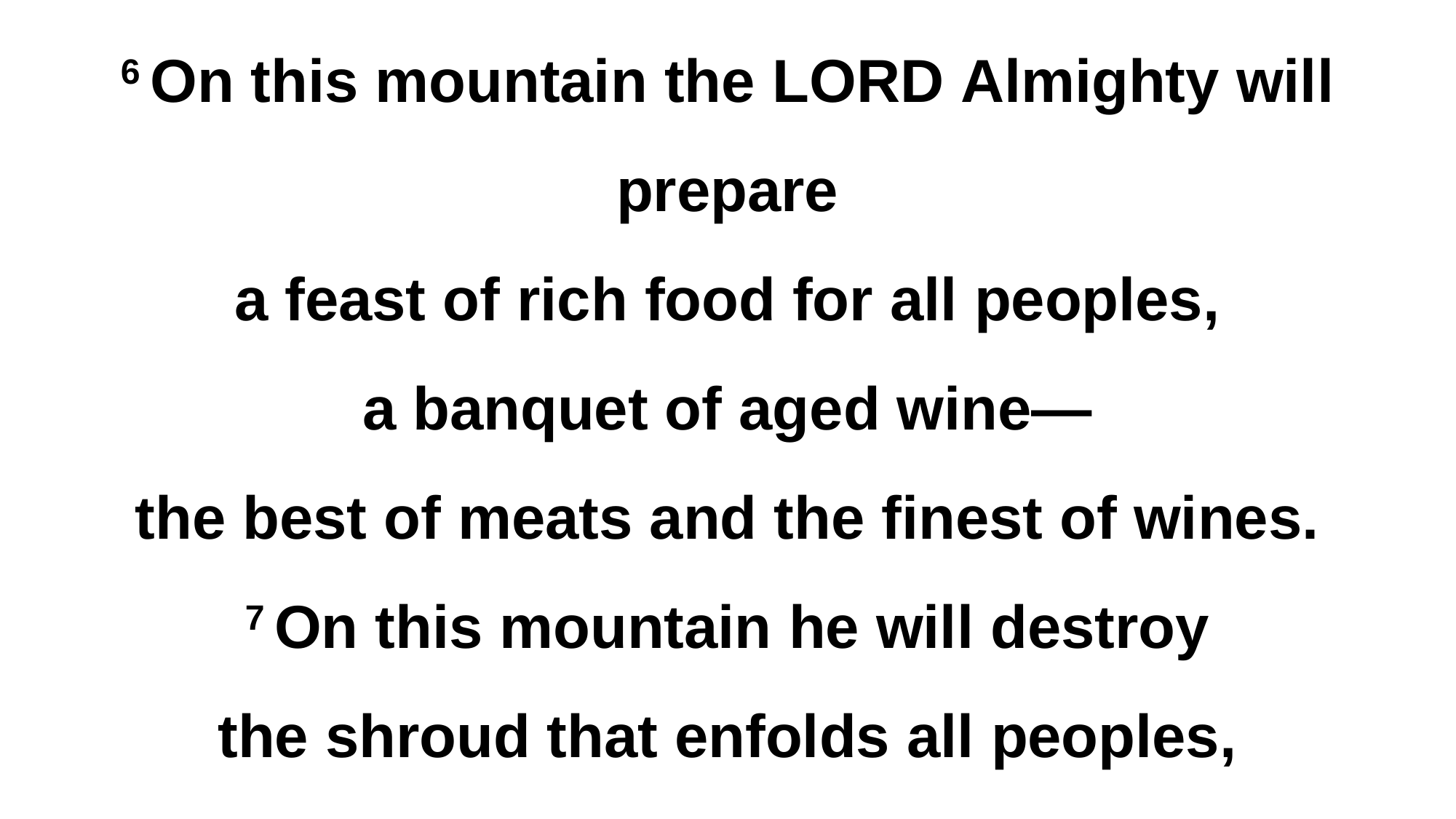

6 On this mountain the Lord Almighty will prepare
a feast of rich food for all peoples,
a banquet of aged wine—
the best of meats and the finest of wines.
7 On this mountain he will destroy
the shroud that enfolds all peoples,
the sheet that covers all nations;